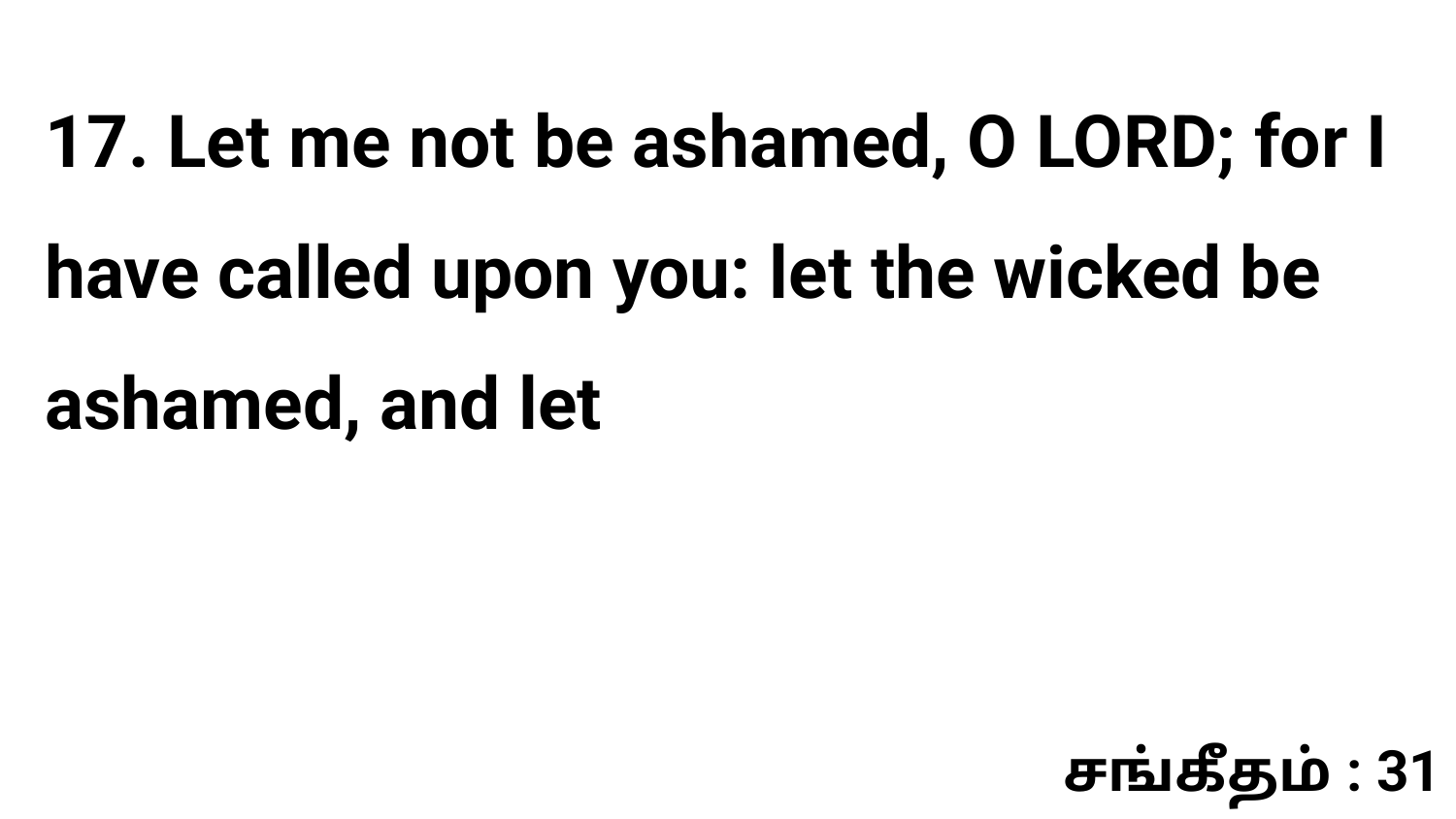

17. Let me not be ashamed, O LORD; for I have called upon you: let the wicked be ashamed, and let
சங்கீதம் : 31